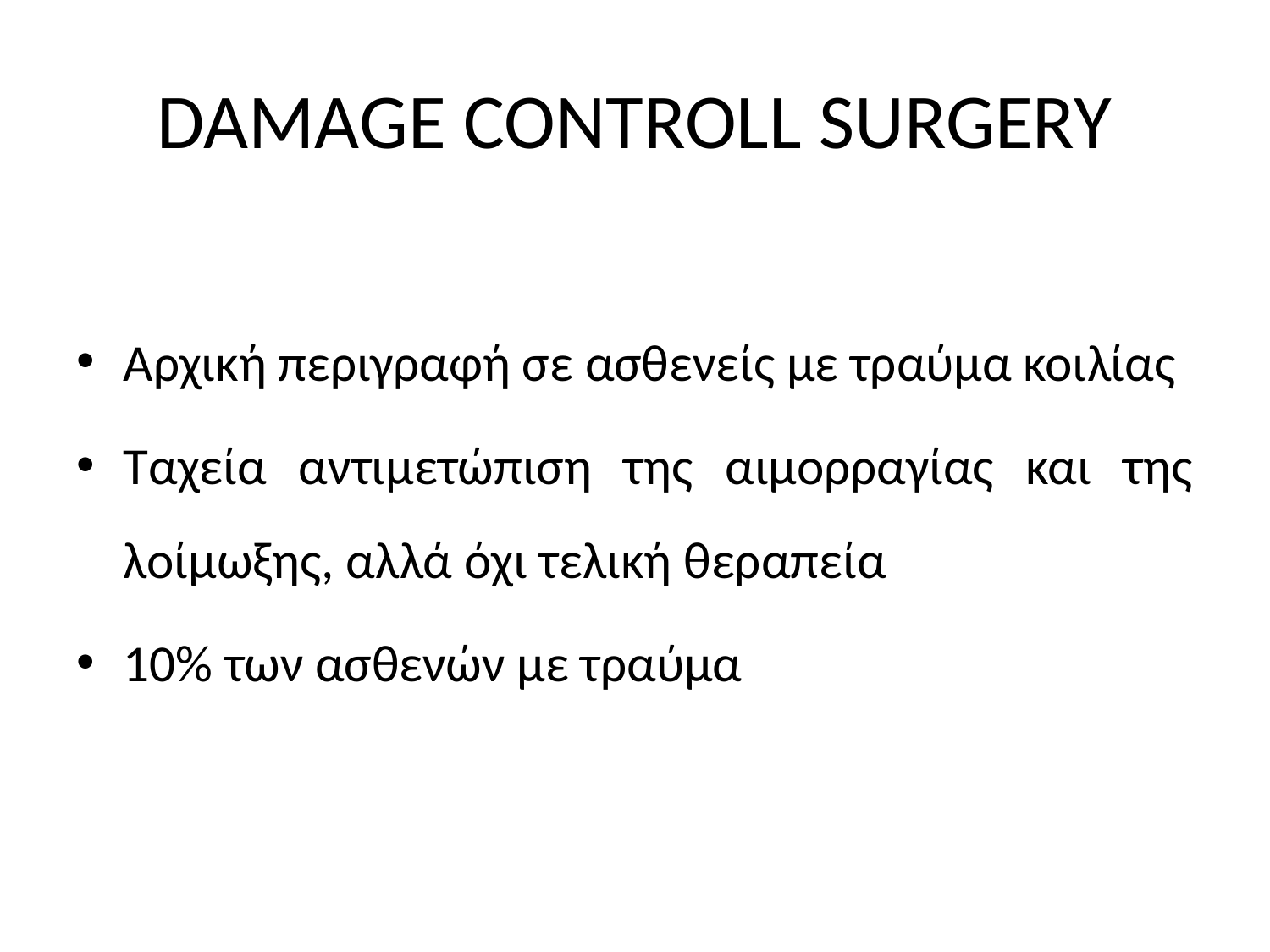

# DAMAGE CONTROLL SURGERY
Αρχική περιγραφή σε ασθενείς με τραύμα κοιλίας
Ταχεία αντιμετώπιση της αιμορραγίας και της λοίμωξης, αλλά όχι τελική θεραπεία
10% των ασθενών με τραύμα